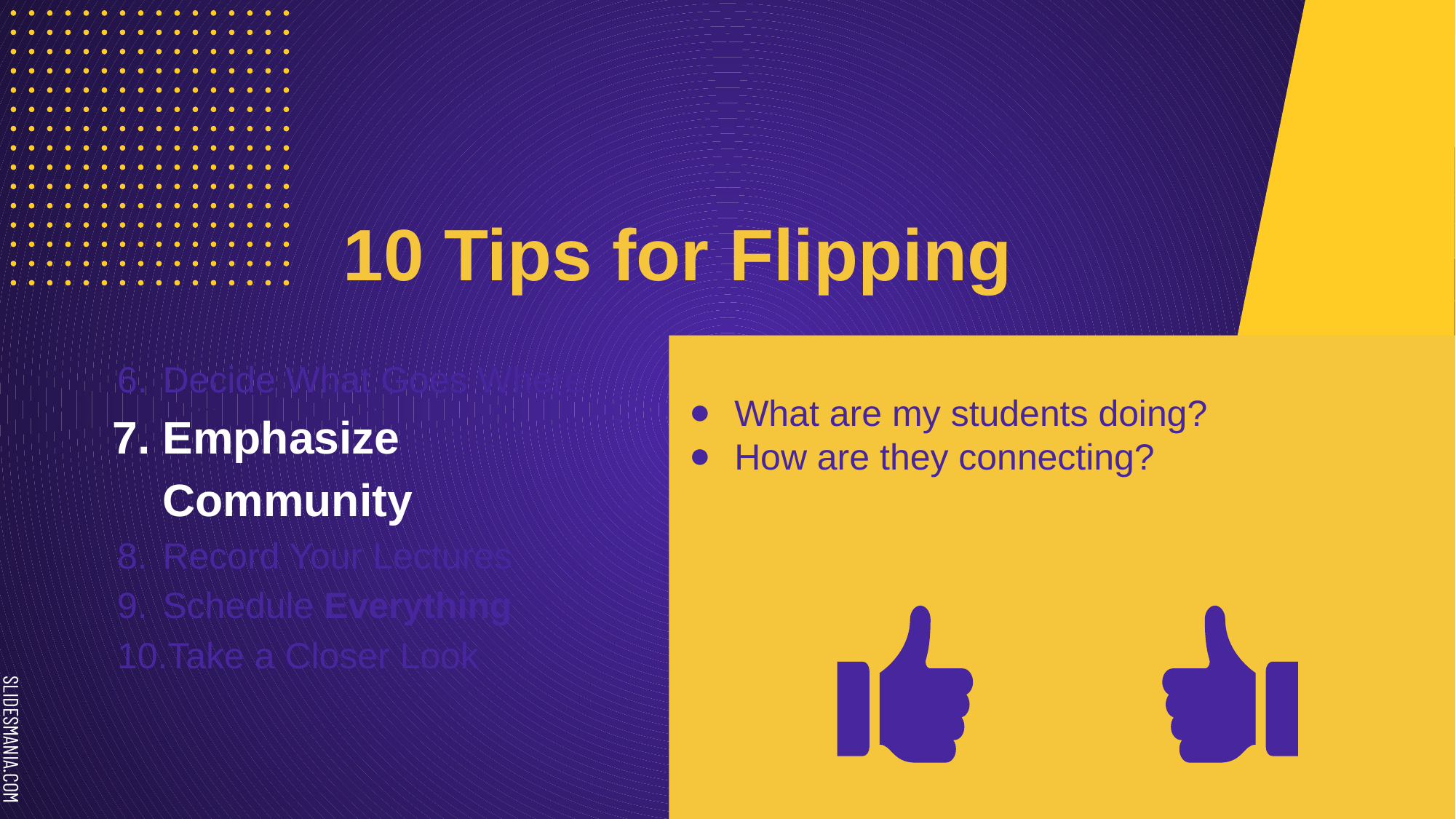

# 10 Tips for Flipping
Decide What Goes Where
Emphasize Community
Record Your Lectures
Schedule Everything
Take a Closer Look

What are my students doing?
How are they connecting?